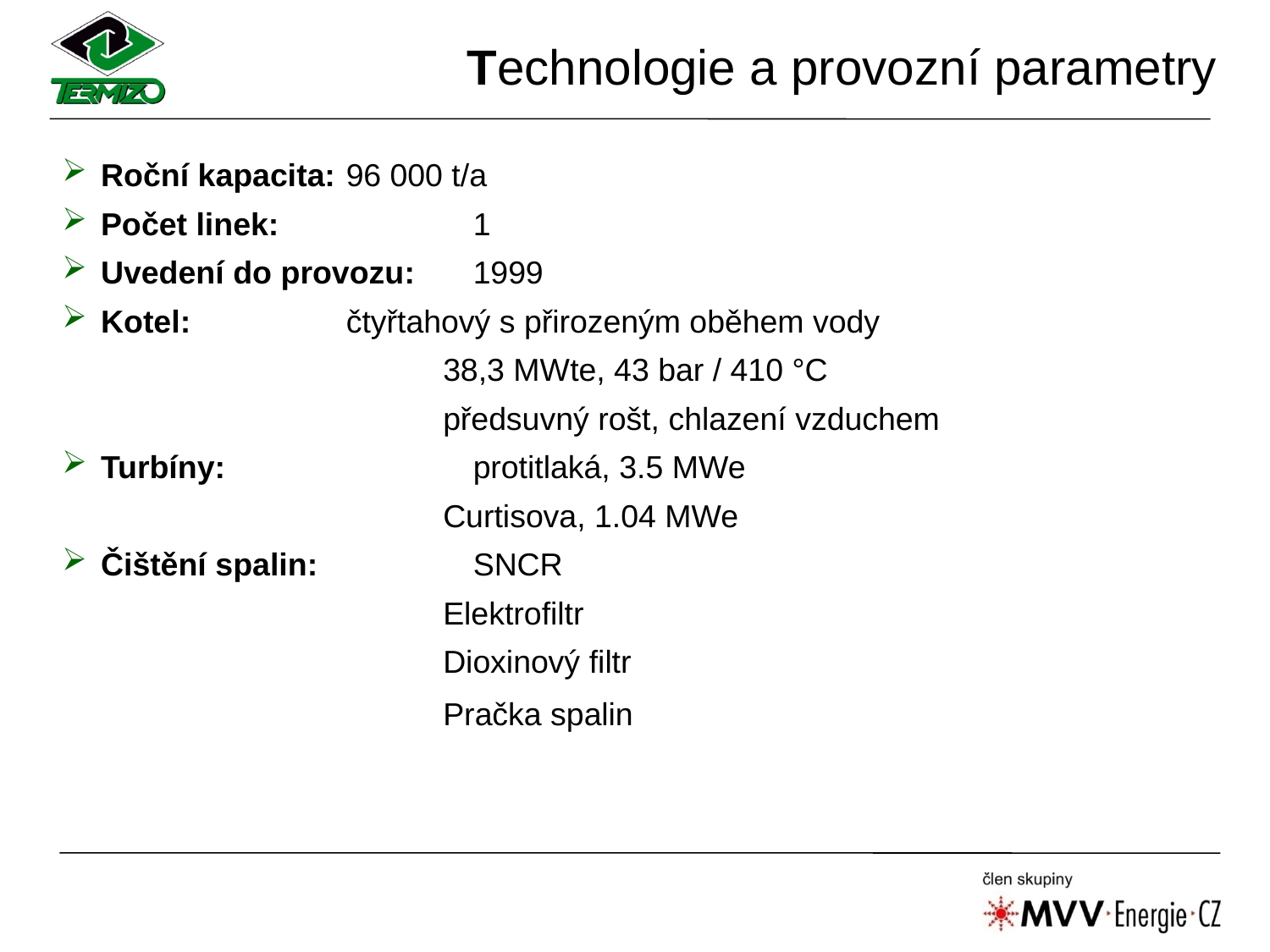

Technologie a provozní parametry
 Roční kapacita:	96 000 t/a
 Počet linek:		1
 Uvedení do provozu:	1999
 Kotel: 		čtyřtahový s přirozeným oběhem vody
			38,3 MWte, 43 bar / 410 °C
			předsuvný rošt, chlazení vzduchem
 Turbíny:	 	protitlaká, 3.5 MWe
			Curtisova, 1.04 MWe
 Čištění spalin:		SNCR
			Elektrofiltr
			Dioxinový filtr
			Pračka spalin